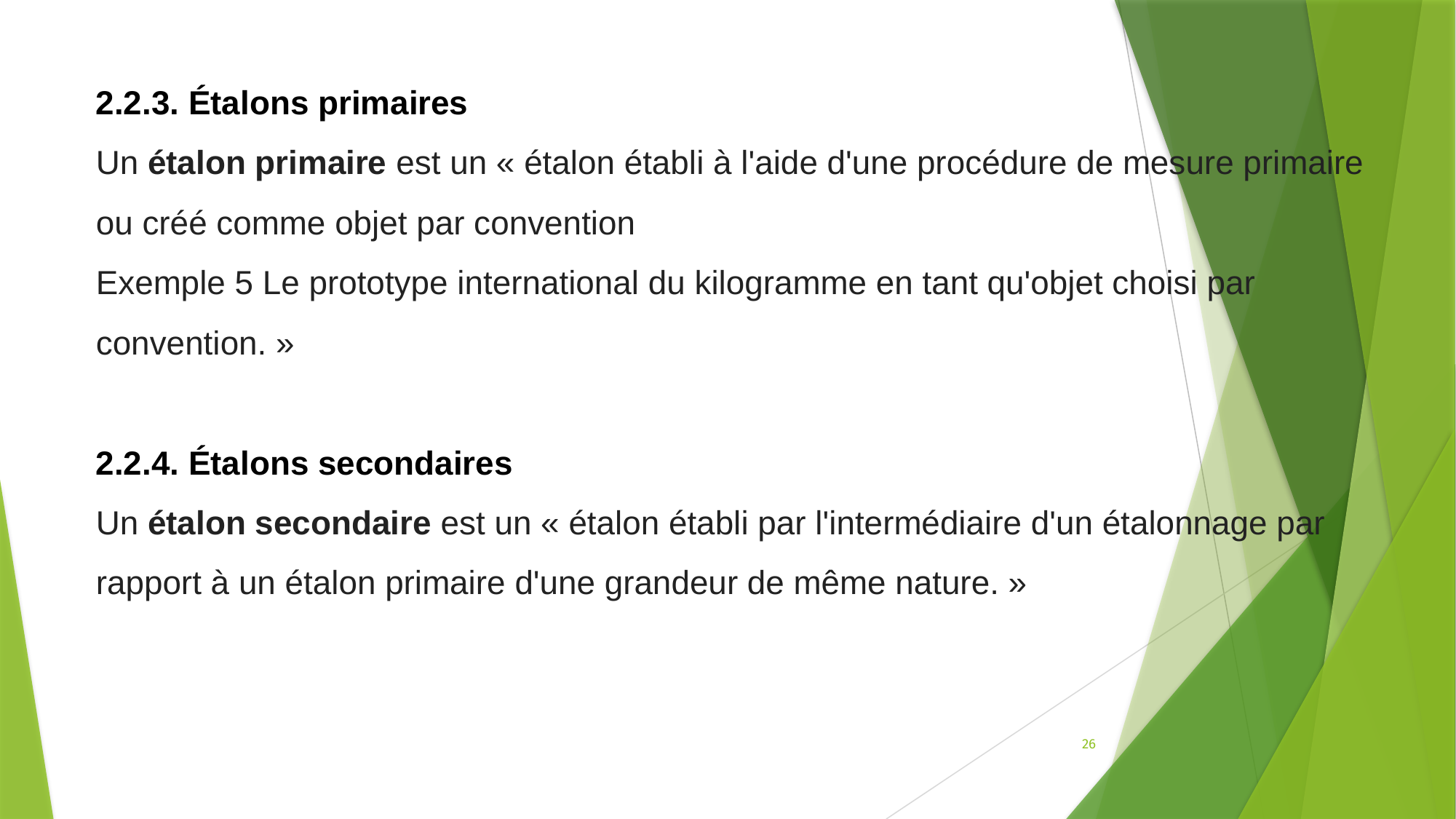

2.2.3. Étalons primaires
Un étalon primaire est un « étalon établi à l'aide d'une procédure de mesure primaire ou créé comme objet par convention
Exemple 5 Le prototype international du kilogramme en tant qu'objet choisi par convention. »

2.2.4. Étalons secondaires
Un étalon secondaire est un « étalon établi par l'intermédiaire d'un étalonnage par rapport à un étalon primaire d'une grandeur de même nature. »
26